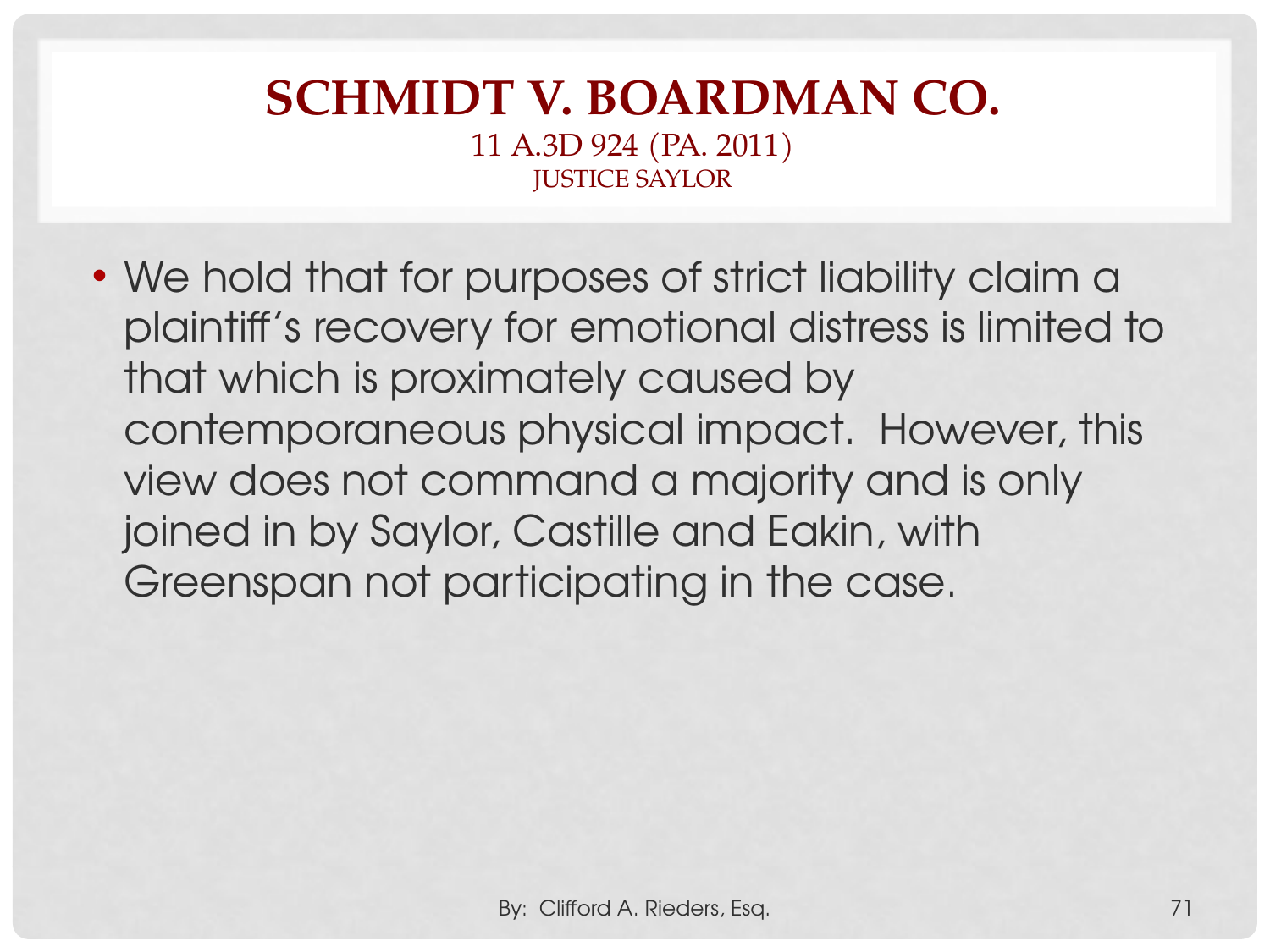

# Schmidt v. boardman co. 11 a.3d 924 (pa. 2011) justice saylor
We hold that for purposes of strict liability claim a plaintiff’s recovery for emotional distress is limited to that which is proximately caused by contemporaneous physical impact.  However, this view does not command a majority and is only joined in by Saylor, Castille and Eakin, with Greenspan not participating in the case.
By:  Clifford A. Rieders, Esq.
71